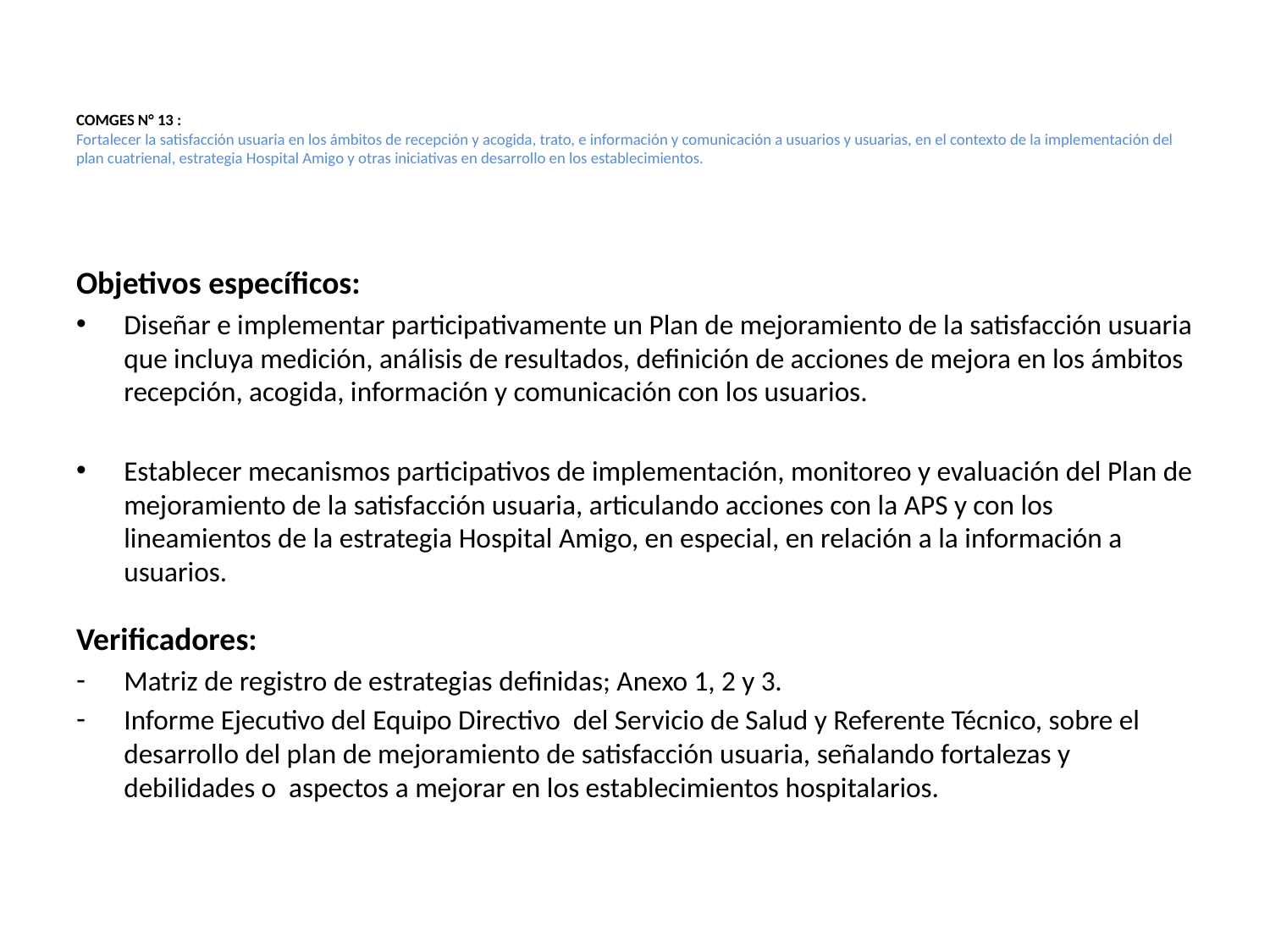

# COMGES N° 13 : Fortalecer la satisfacción usuaria en los ámbitos de recepción y acogida, trato, e información y comunicación a usuarios y usuarias, en el contexto de la implementación del plan cuatrienal, estrategia Hospital Amigo y otras iniciativas en desarrollo en los establecimientos.
Objetivos específicos:
Diseñar e implementar participativamente un Plan de mejoramiento de la satisfacción usuaria que incluya medición, análisis de resultados, definición de acciones de mejora en los ámbitos recepción, acogida, información y comunicación con los usuarios.

Establecer mecanismos participativos de implementación, monitoreo y evaluación del Plan de mejoramiento de la satisfacción usuaria, articulando acciones con la APS y con los lineamientos de la estrategia Hospital Amigo, en especial, en relación a la información a usuarios.

Verificadores:
Matriz de registro de estrategias definidas; Anexo 1, 2 y 3.
Informe Ejecutivo del Equipo Directivo  del Servicio de Salud y Referente Técnico, sobre el desarrollo del plan de mejoramiento de satisfacción usuaria, señalando fortalezas y debilidades o  aspectos a mejorar en los establecimientos hospitalarios.